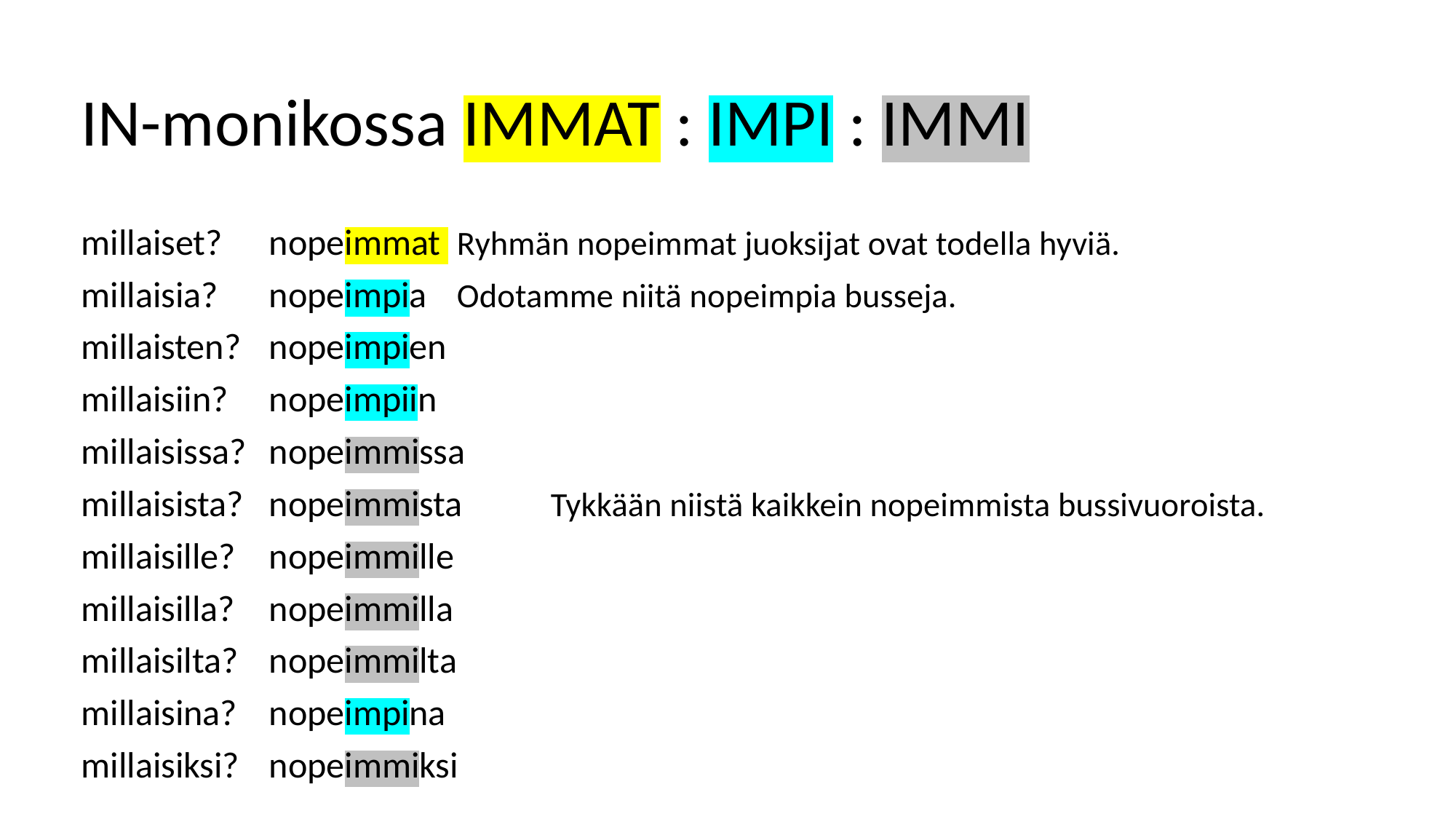

# IN-monikossa IMMAT : IMPI : IMMI
millaiset? 	nopeimmat 		Ryhmän nopeimmat juoksijat ovat todella hyviä.
millaisia?	nopeimpia 		Odotamme niitä nopeimpia busseja.
millaisten?	nopeimpien
millaisiin?	nopeimpiin
millaisissa?	nopeimmissa
millaisista?	nopeimmista 	Tykkään niistä kaikkein nopeimmista bussivuoroista.
millaisille?	nopeimmille
millaisilla?	nopeimmilla
millaisilta?	nopeimmilta
millaisina?	nopeimpina
millaisiksi?	nopeimmiksi